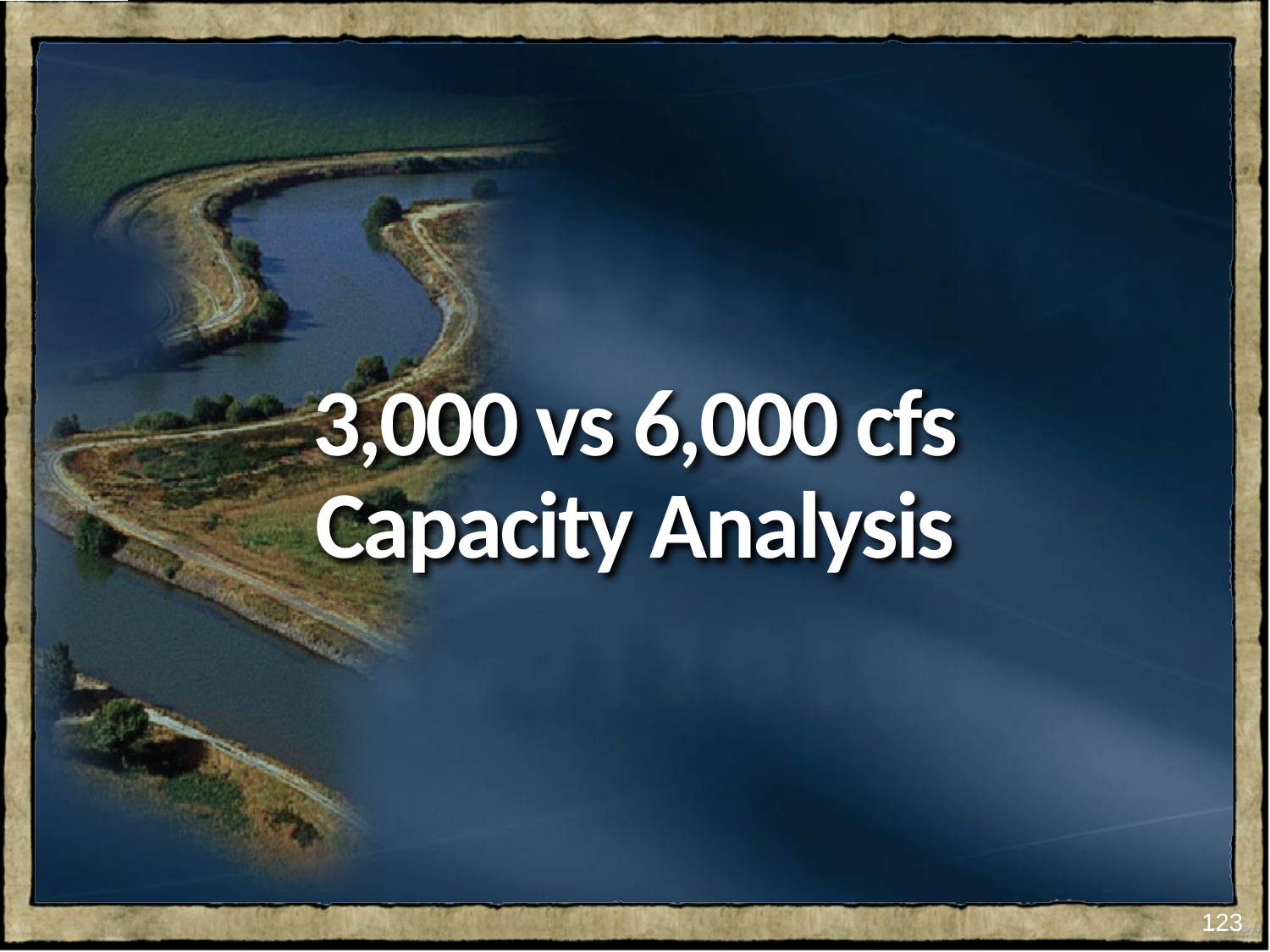

# 3,000 vs 6,000 cfs Capacity Analysis